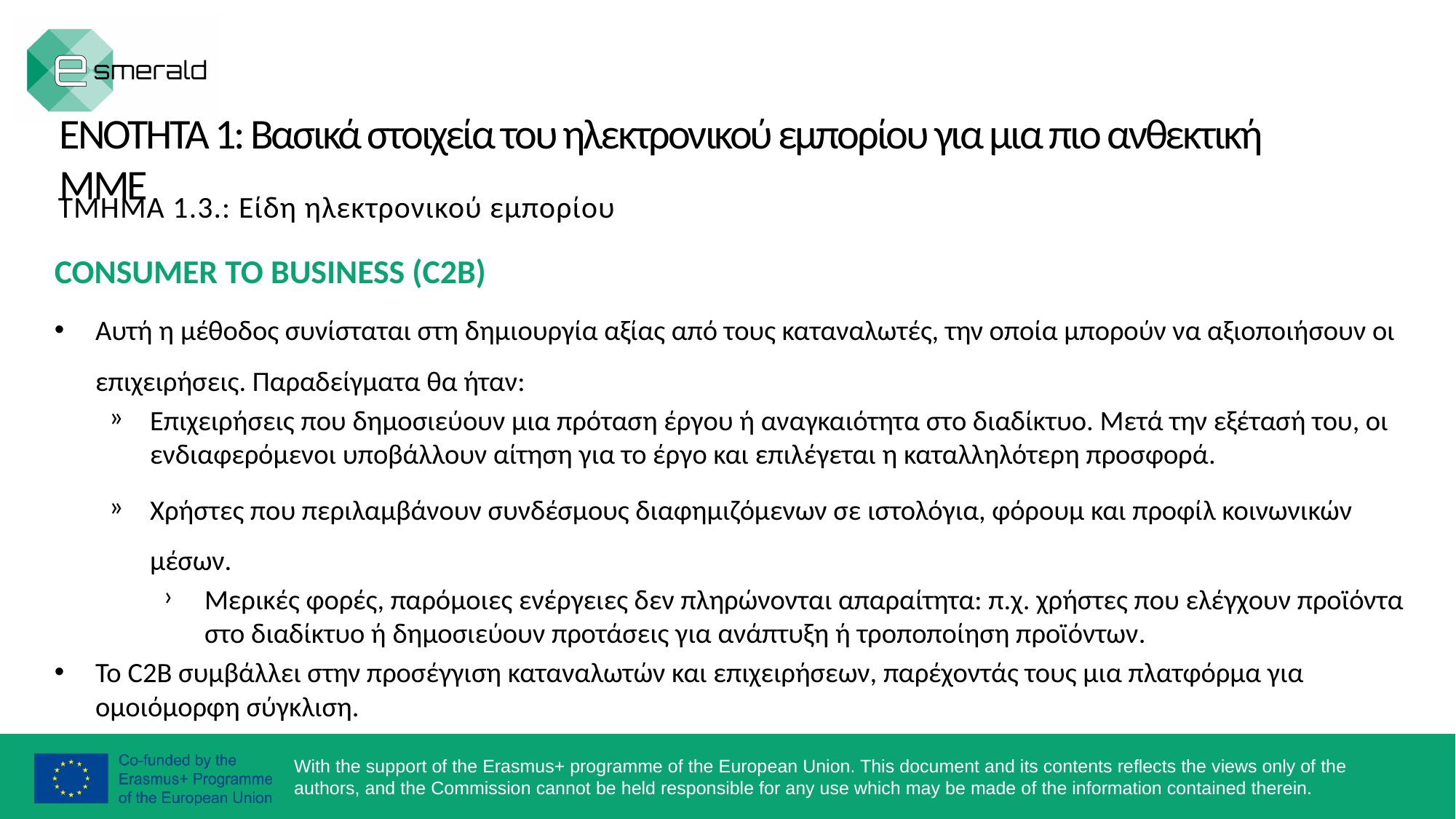

ΕΝΟΤΗΤΑ 1: Βασικά στοιχεία του ηλεκτρονικού εμπορίου για μια πιο ανθεκτική ΜΜΕ
ΤΜΗΜΑ 1.3.: Είδη ηλεκτρονικού εμπορίου

CONSUMER TO BUSINESS (C2B)
Αυτή η μέθοδος συνίσταται στη δημιουργία αξίας από τους καταναλωτές, την οποία μπορούν να αξιοποιήσουν οι επιχειρήσεις. Παραδείγματα θα ήταν:
Επιχειρήσεις που δημοσιεύουν μια πρόταση έργου ή αναγκαιότητα στο διαδίκτυο. Μετά την εξέτασή του, οι ενδιαφερόμενοι υποβάλλουν αίτηση για το έργο και επιλέγεται η καταλληλότερη προσφορά.
Χρήστες που περιλαμβάνουν συνδέσμους διαφημιζόμενων σε ιστολόγια, φόρουμ και προφίλ κοινωνικών μέσων.
Μερικές φορές, παρόμοιες ενέργειες δεν πληρώνονται απαραίτητα: π.χ. χρήστες που ελέγχουν προϊόντα στο διαδίκτυο ή δημοσιεύουν προτάσεις για ανάπτυξη ή τροποποίηση προϊόντων.
Το C2B συμβάλλει στην προσέγγιση καταναλωτών και επιχειρήσεων, παρέχοντάς τους μια πλατφόρμα για ομοιόμορφη σύγκλιση.